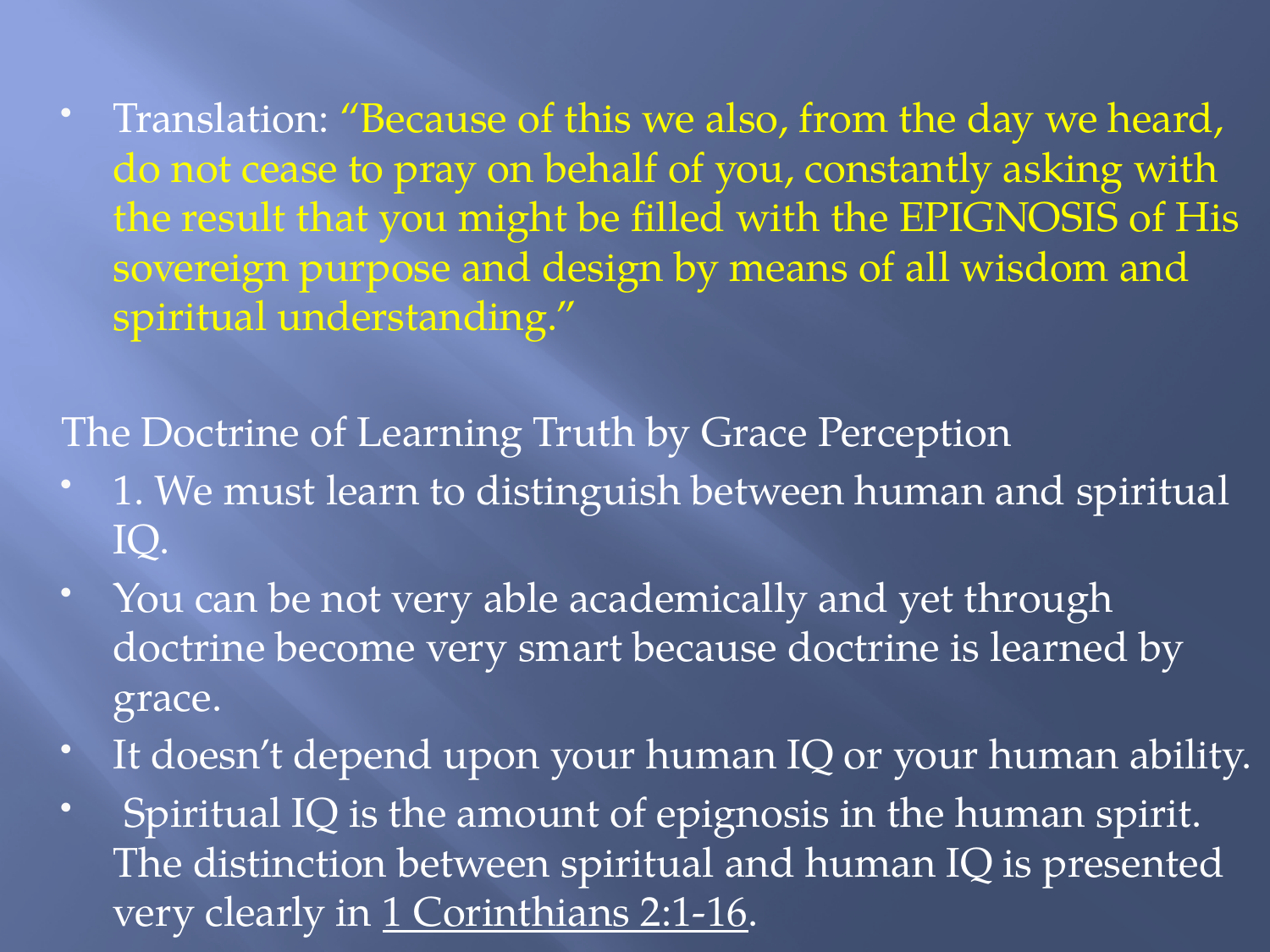

Translation: “Because of this we also, from the day we heard, do not cease to pray on behalf of you, constantly asking with the result that you might be filled with the EPIGNOSIS of His sovereign purpose and design by means of all wisdom and spiritual understanding.”

The Doctrine of Learning Truth by Grace Perception
1. We must learn to distinguish between human and spiritual IQ.
You can be not very able academically and yet through doctrine become very smart because doctrine is learned by grace.
It doesn’t depend upon your human IQ or your human ability.
 Spiritual IQ is the amount of epignosis in the human spirit. The distinction between spiritual and human IQ is presented very clearly in 1 Corinthians 2:1-16.